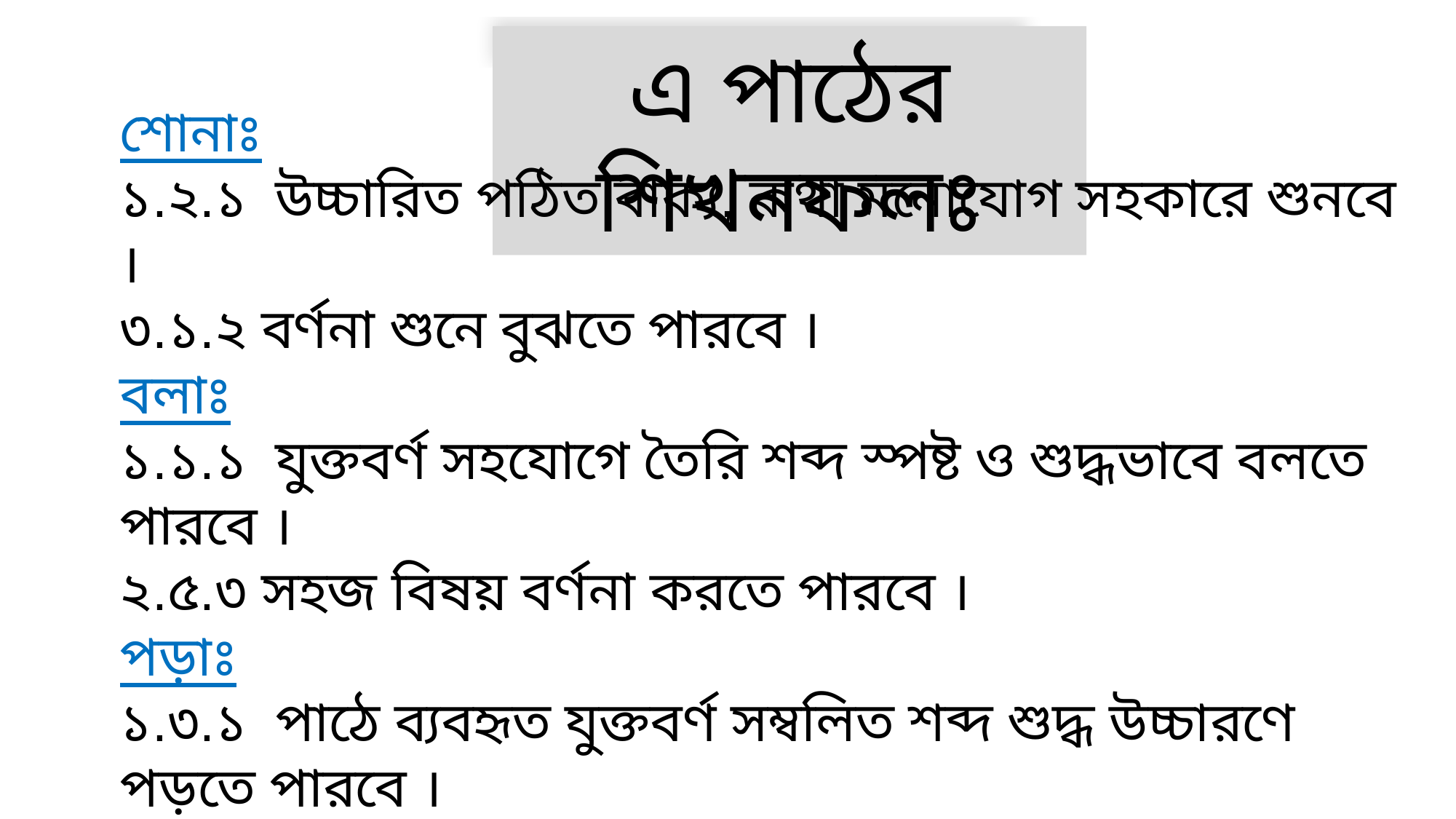

এ পাঠের শিখনফলঃ
শোনাঃ
১.২.১  উচ্চারিত পঠিত বাক্য, কথা মনোযোগ সহকারে শুনবে ।
৩.১.২ বর্ণনা শুনে বুঝতে পারবে ।
বলাঃ
১.১.১  যুক্তবর্ণ সহযোগে তৈরি শব্দ স্পষ্ট ও শুদ্ধভাবে বলতে পারবে ।
২.৫.৩ সহজ বিষয় বর্ণনা করতে পারবে ।
পড়াঃ
১.৩.১  পাঠে ব্যবহৃত যুক্তবর্ণ সম্বলিত শব্দ শুদ্ধ উচ্চারণে পড়তে পারবে ।
২.৫.১  নির্দিষ্ট বিষয়ের বর্ণনা পড়ে বুঝতে পারবে ।
লেখাঃ
১.৪.১ যুক্তবর্ণ ভেঙ্গে লিখতে পারবে ।